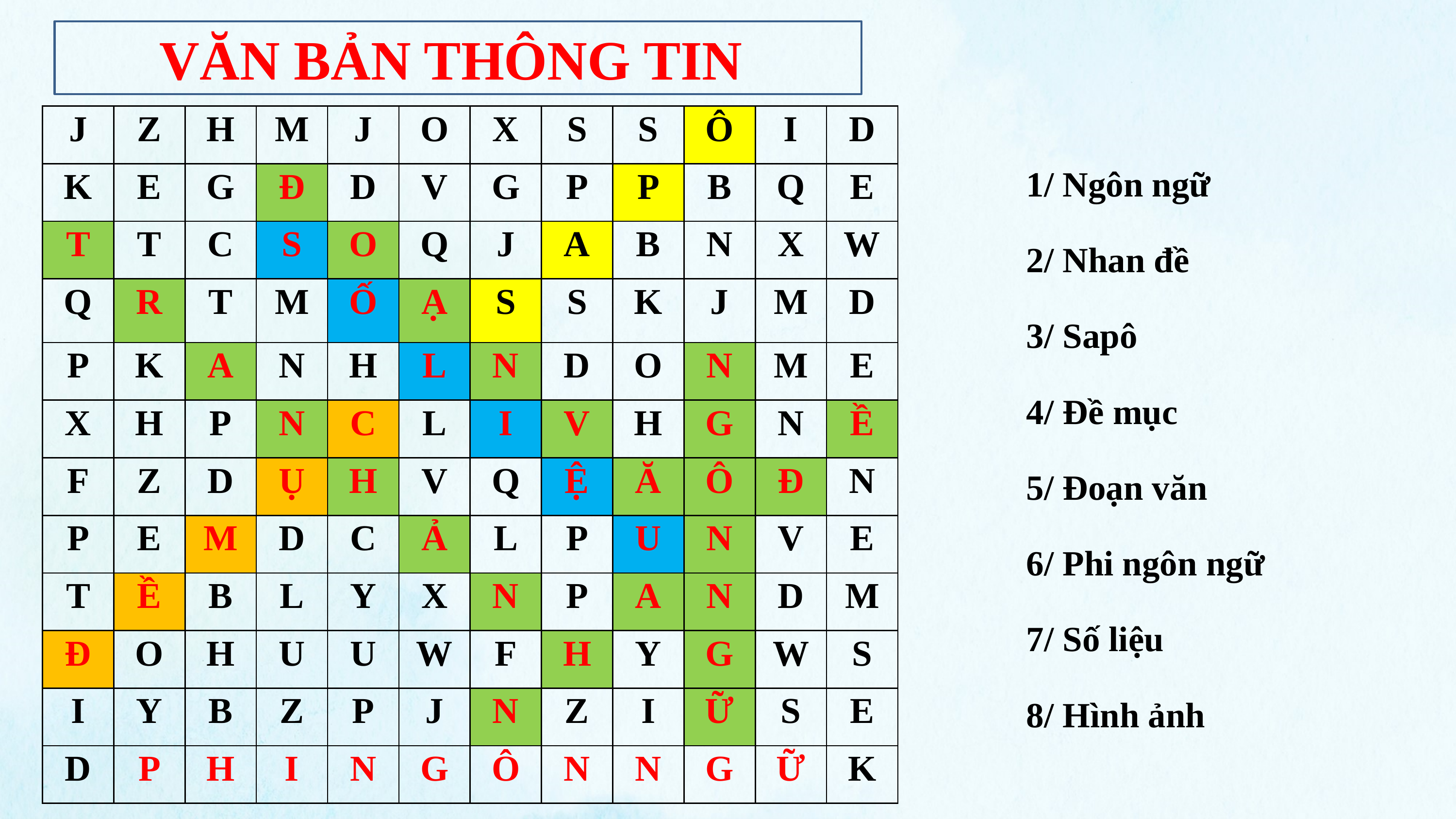

VĂN BẢN THÔNG TIN
| J | Z | H | M | J | O | X | S | S | Ô | I | D |
| --- | --- | --- | --- | --- | --- | --- | --- | --- | --- | --- | --- |
| K | E | G | Đ | D | V | G | P | P | B | Q | E |
| T | T | C | S | O | Q | J | A | B | N | X | W |
| Q | R | T | M | Ố | Ạ | S | S | K | J | M | D |
| P | K | A | N | H | L | N | D | O | N | M | E |
| X | H | P | N | C | L | I | V | H | G | N | Ề |
| F | Z | D | Ụ | H | V | Q | Ệ | Ă | Ô | Đ | N |
| P | E | M | D | C | Ả | L | P | U | N | V | E |
| T | Ề | B | L | Y | X | N | P | A | N | D | M |
| Đ | O | H | U | U | W | F | H | Y | G | W | S |
| I | Y | B | Z | P | J | N | Z | I | Ữ | S | E |
| D | P | H | I | N | G | Ô | N | N | G | Ữ | K |
1/ Ngôn ngữ
2/ Nhan đề
3/ Sapô
4/ Đề mục
5/ Đoạn văn
6/ Phi ngôn ngữ
7/ Số liệu
8/ Hình ảnh